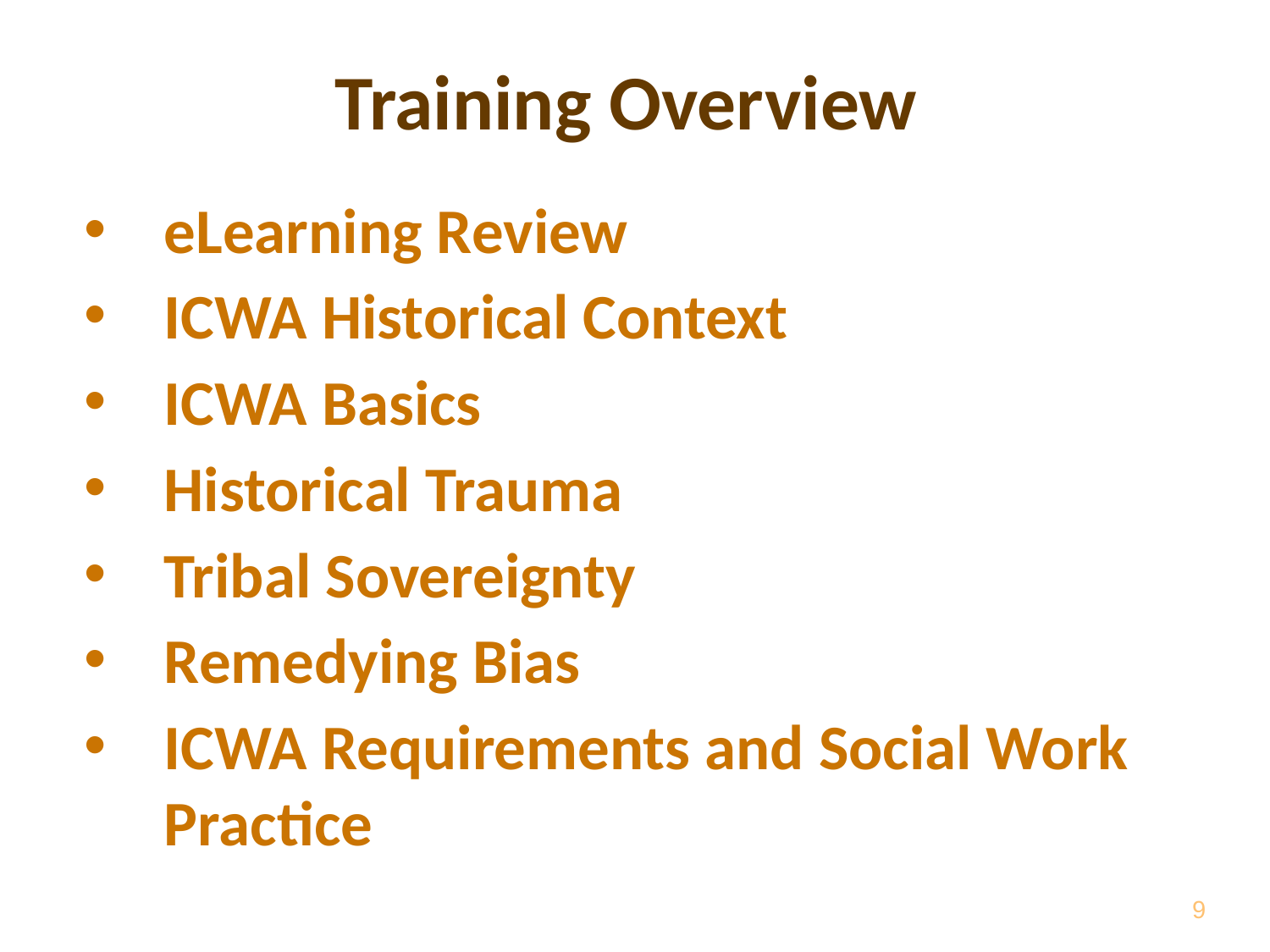

# Training Overview
eLearning Review
ICWA Historical Context
ICWA Basics
Historical Trauma
Tribal Sovereignty
Remedying Bias
ICWA Requirements and Social Work Practice

9